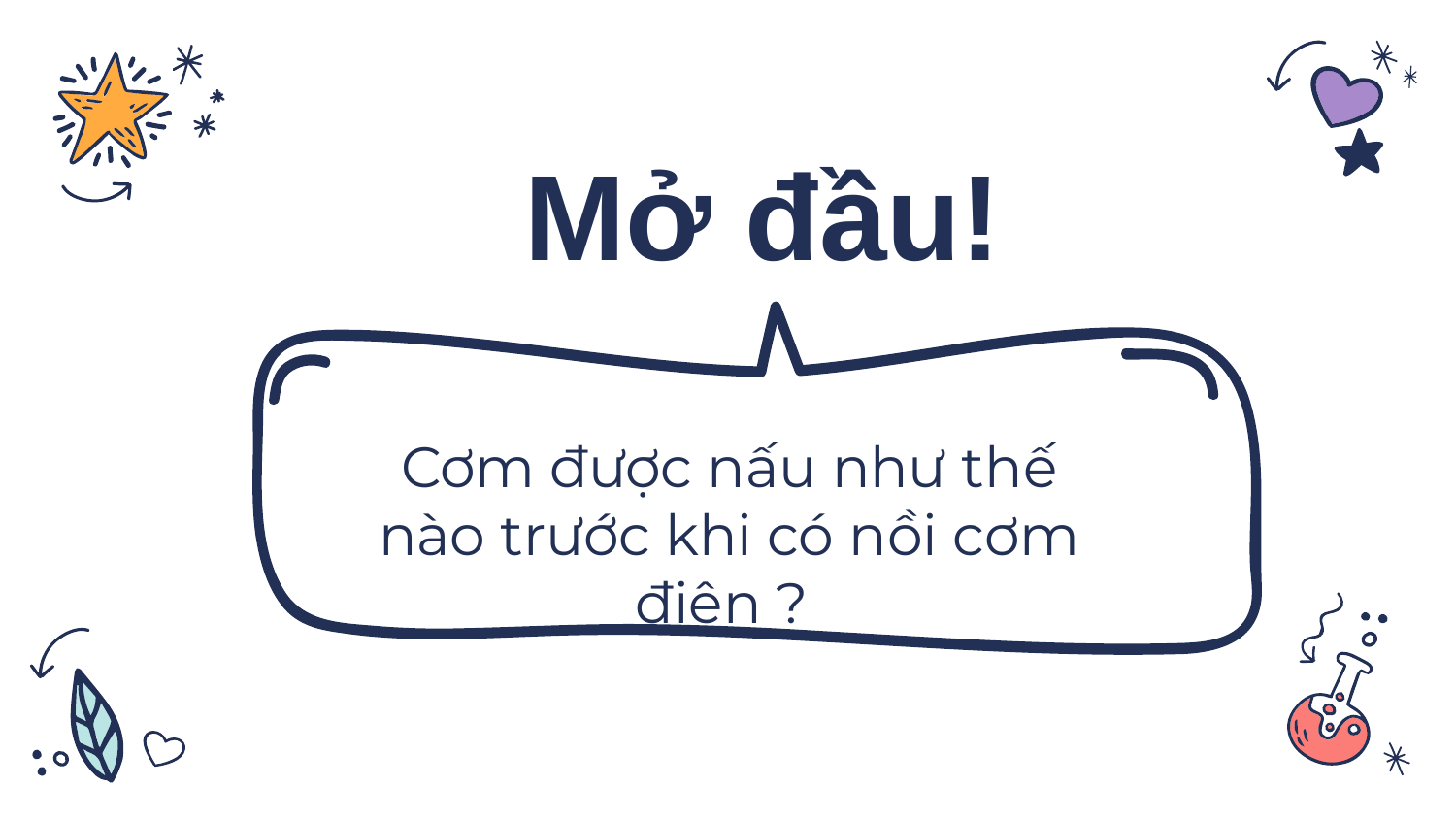

# Mở đầu!
Cơm được nấu như thế nào trước khi có nồi cơm điện ?